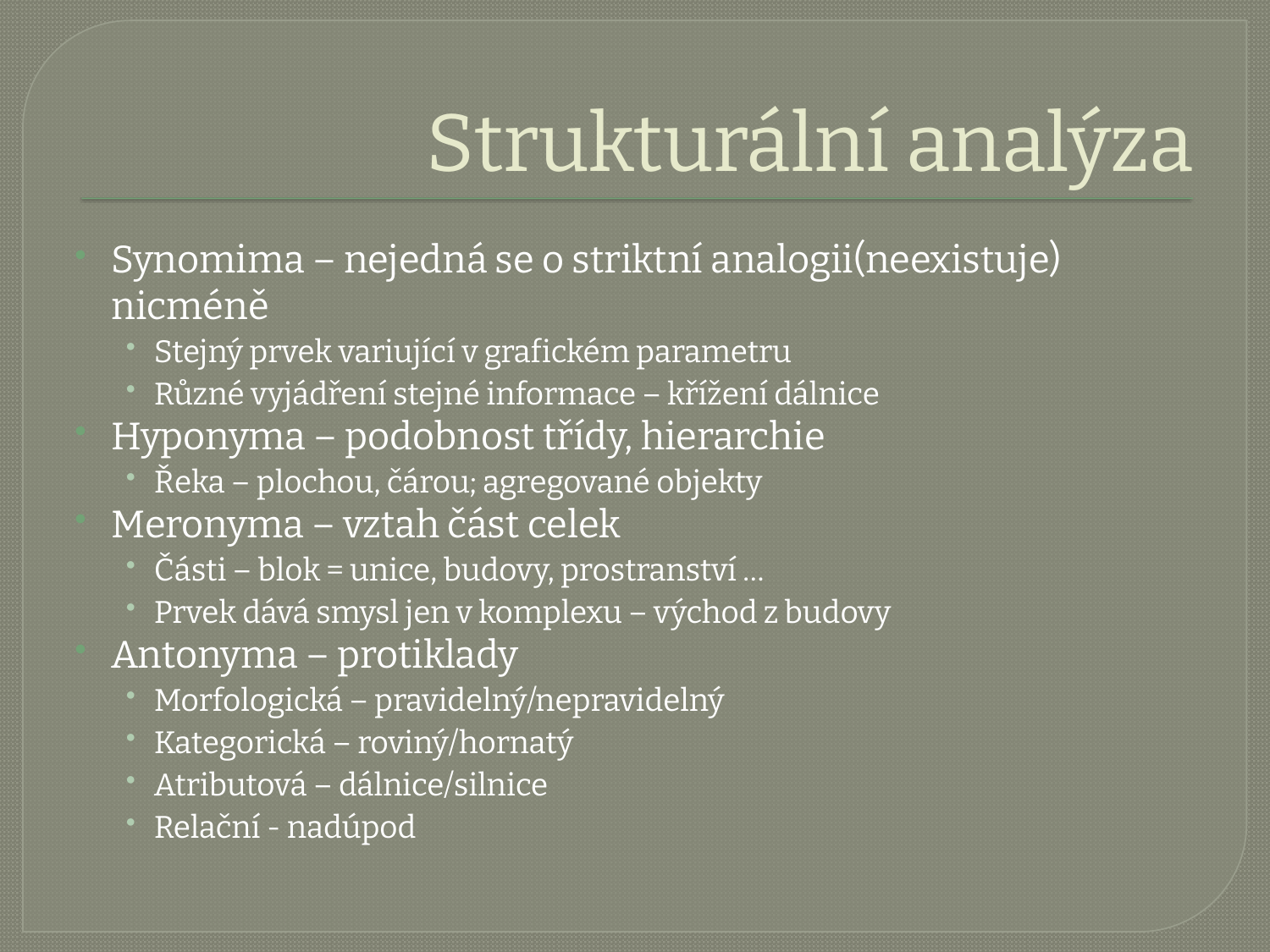

# Strukturální analýza
Synomima – nejedná se o striktní analogii(neexistuje) nicméně
Stejný prvek variující v grafickém parametru
Různé vyjádření stejné informace – křížení dálnice
Hyponyma – podobnost třídy, hierarchie
Řeka – plochou, čárou; agregované objekty
Meronyma – vztah část celek
Části – blok = unice, budovy, prostranství …
Prvek dává smysl jen v komplexu – východ z budovy
Antonyma – protiklady
Morfologická – pravidelný/nepravidelný
Kategorická – roviný/hornatý
Atributová – dálnice/silnice
Relační - nadúpod